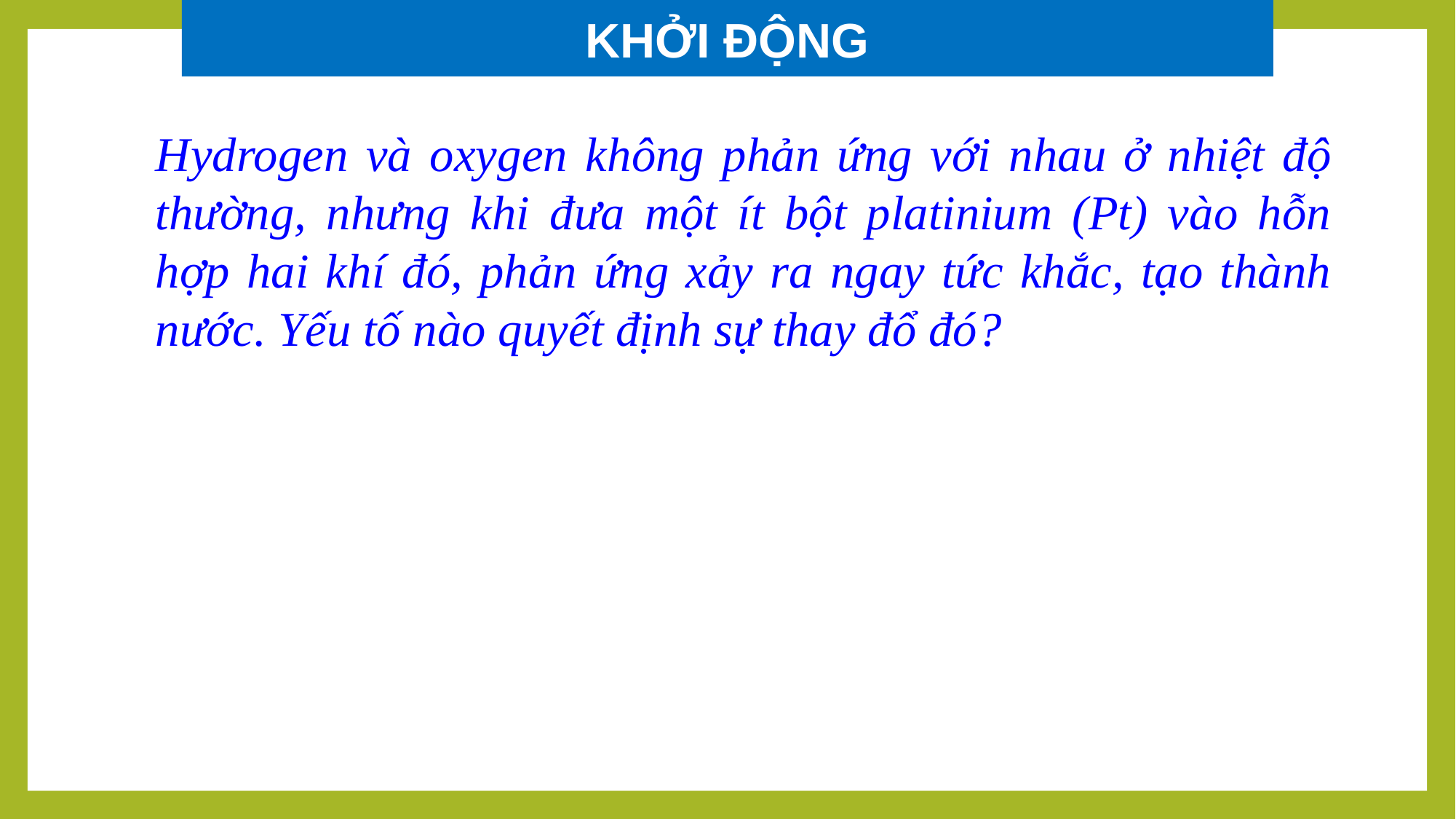

KHỞI ĐỘNG
Hydrogen và oxygen không phản ứng với nhau ở nhiệt độ thường, nhưng khi đưa một ít bột platinium (Pt) vào hỗn hợp hai khí đó, phản ứng xảy ra ngay tức khắc, tạo thành nước. Yếu tố nào quyết định sự thay đổ đó?